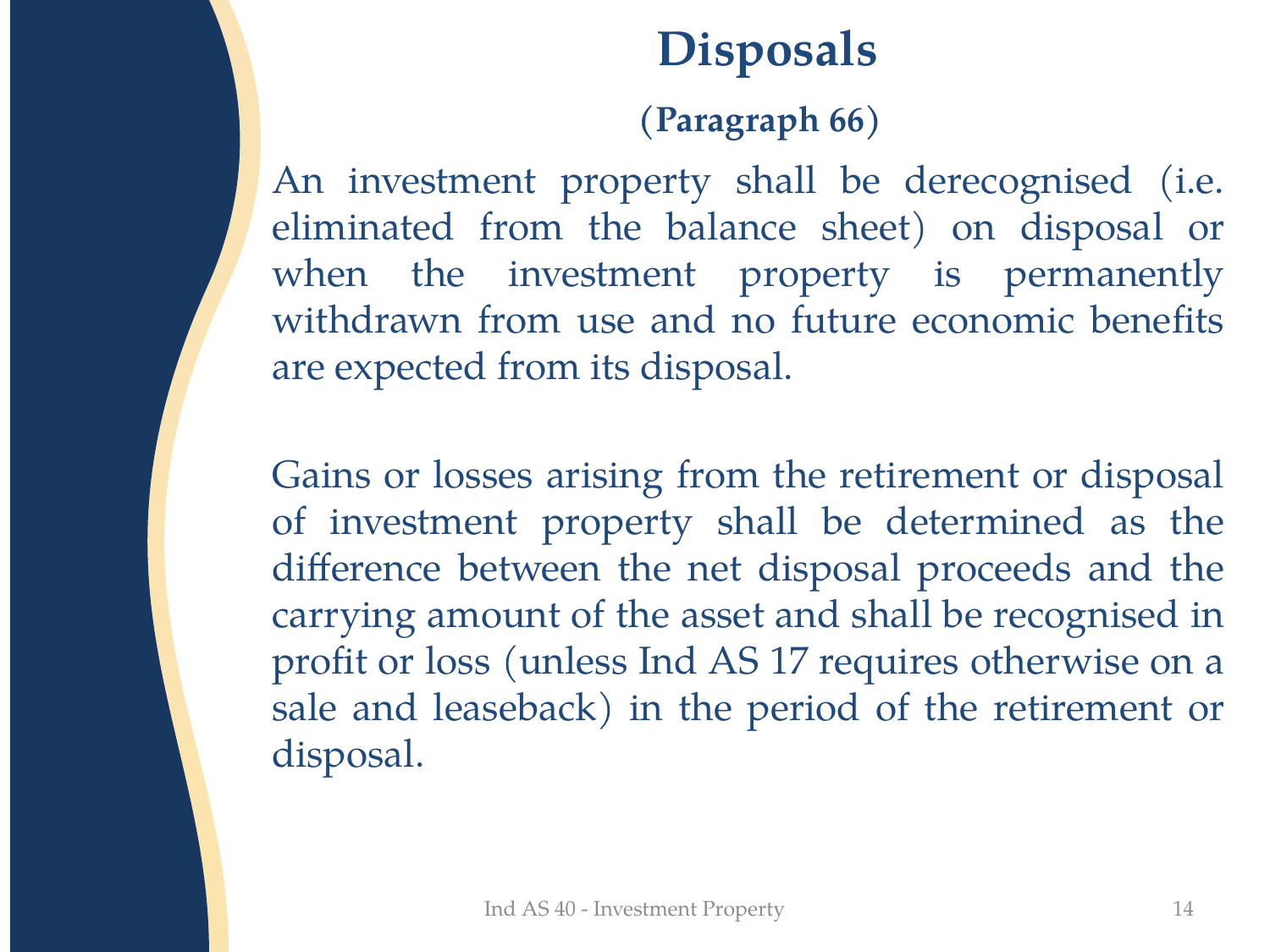

# Disposals (Paragraph 66)
	An investment property shall be derecognised (i.e. eliminated from the balance sheet) on disposal or when the investment property is permanently withdrawn from use and no future economic benefits are expected from its disposal.

	Gains or losses arising from the retirement or disposal of investment property shall be determined as the difference between the net disposal proceeds and the carrying amount of the asset and shall be recognised in profit or loss (unless Ind AS 17 requires otherwise on a sale and leaseback) in the period of the retirement or disposal.

Ind AS 40 - Investment Property
14